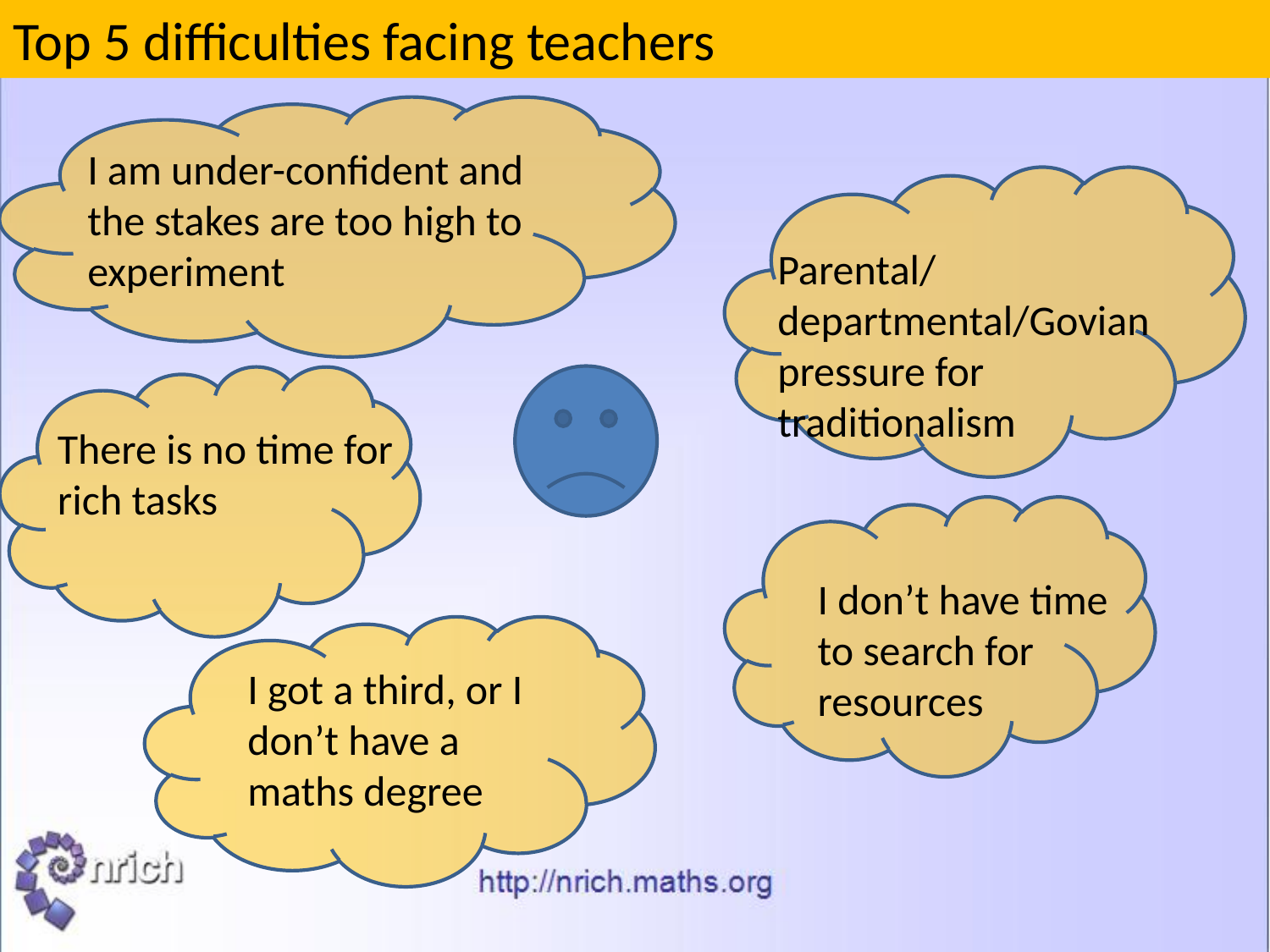

Top 5 difficulties facing teachers

I am under-confident and the stakes are too high to experiment

Parental/departmental/Govian pressure for traditionalism

There is no time for rich tasks

I don’t have time to search for resources

I got a third, or I don’t have a maths degree